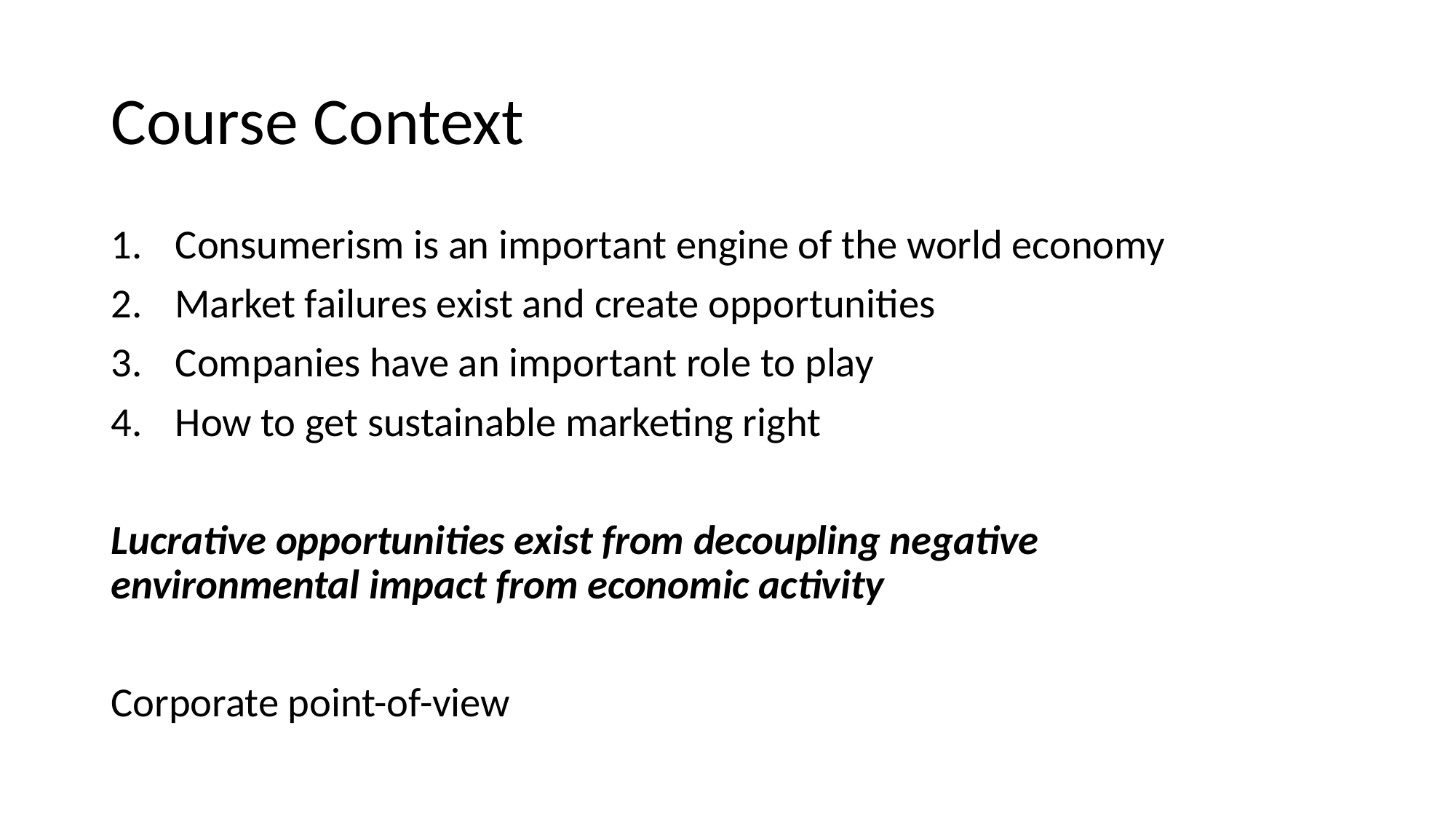

# Course Context
Consumerism is an important engine of the world economy
Market failures exist and create opportunities
Companies have an important role to play
How to get sustainable marketing right

Lucrative opportunities exist from decoupling negative environmental impact from economic activity

Corporate point-of-view